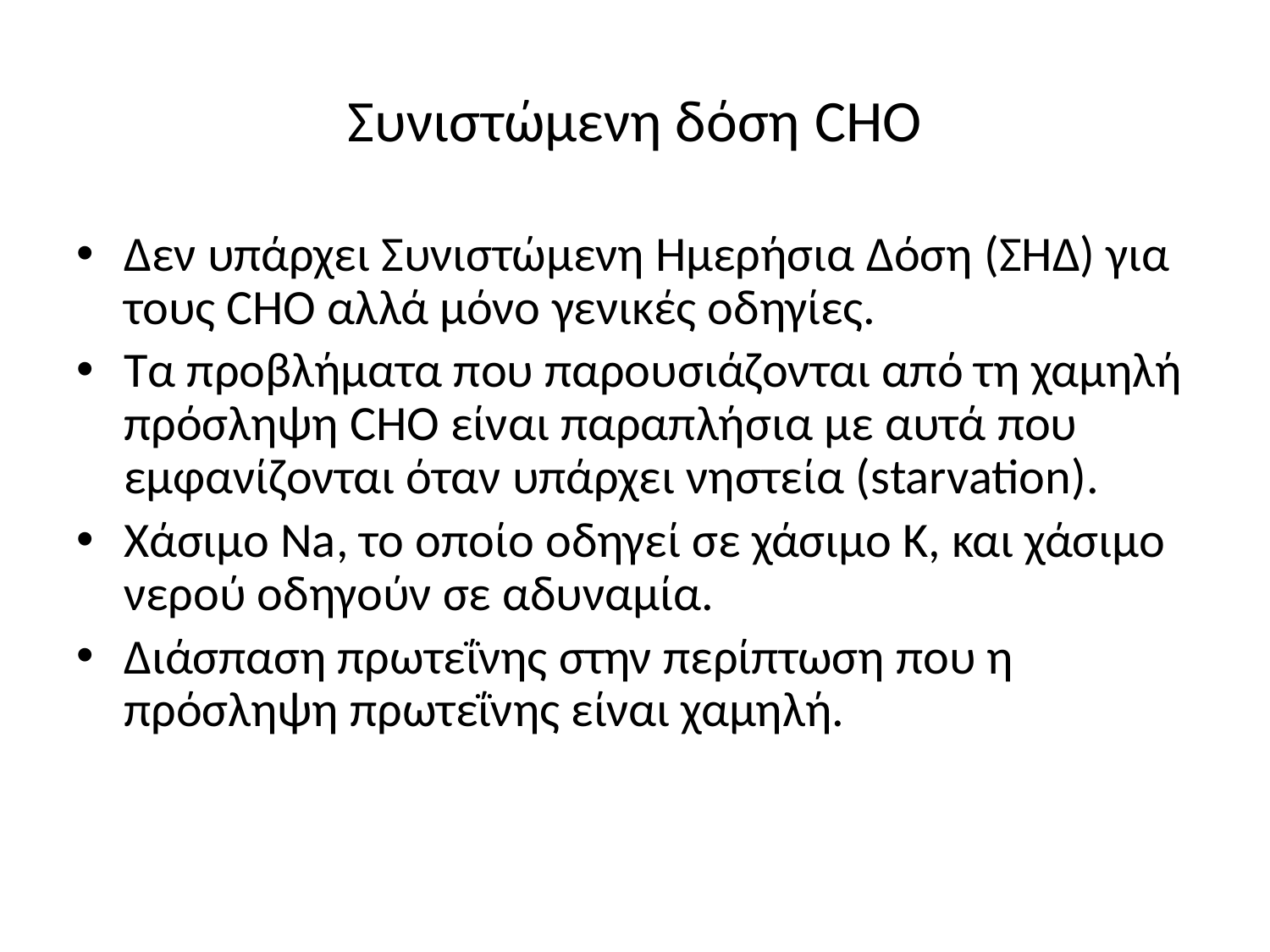

# Συνιστώμενη δόση CHO
Δεν υπάρχει Συνιστώμενη Ημερήσια Δόση (ΣΗΔ) για τους CHO αλλά μόνο γενικές οδηγίες.
Τα προβλήματα που παρουσιάζονται από τη χαμηλή πρόσληψη CHO είναι παραπλήσια με αυτά που εμφανίζονται όταν υπάρχει νηστεία (starvation).
Χάσιμο Na, το οποίο οδηγεί σε χάσιμο Κ, και χάσιμο νερού οδηγούν σε αδυναμία.
Διάσπαση πρωτεΐνης στην περίπτωση που η πρόσληψη πρωτεΐνης είναι χαμηλή.